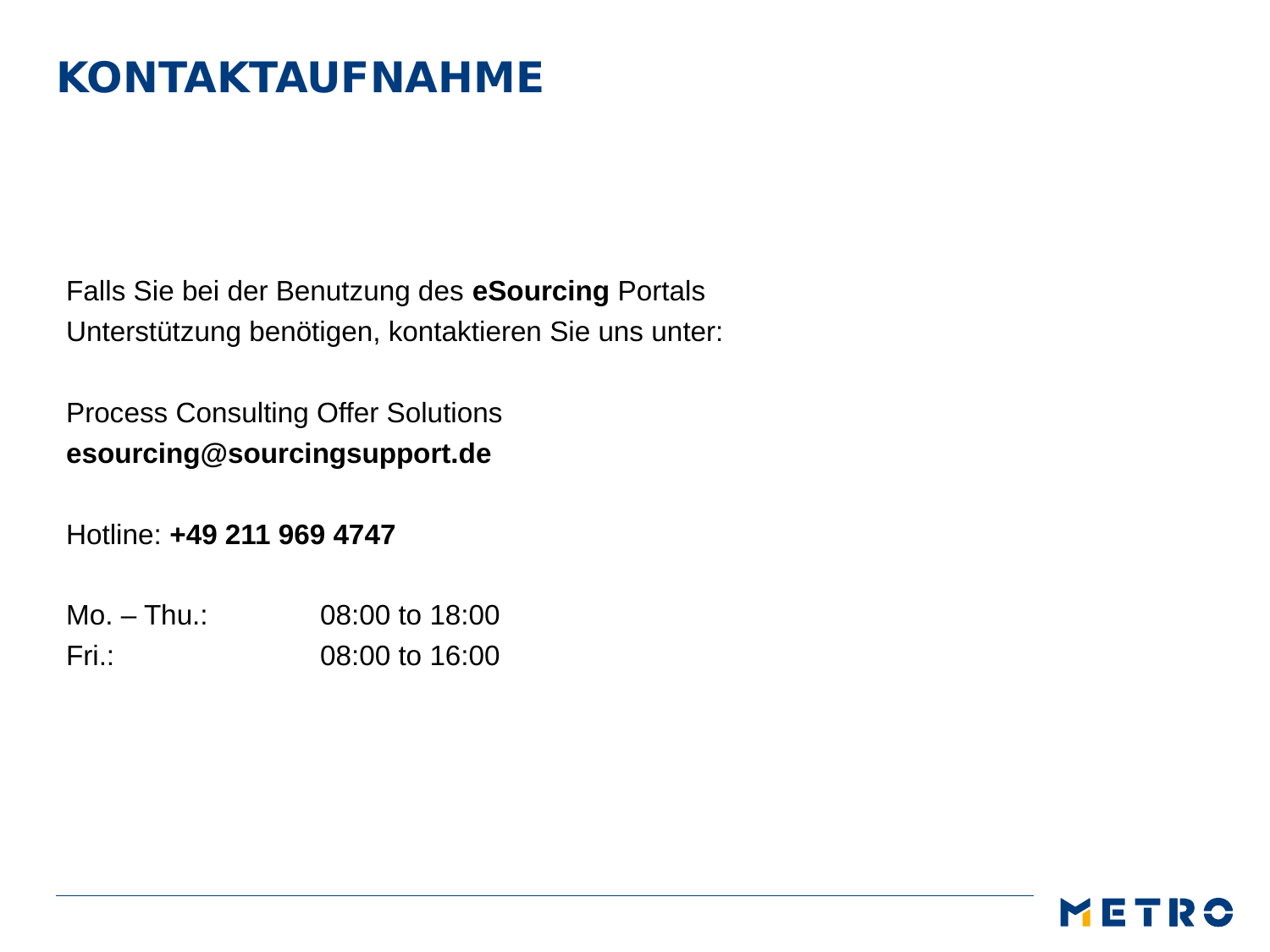

# Kontaktaufnahme
Falls Sie bei der Benutzung des eSourcing Portals Unterstützung benötigen, kontaktieren Sie uns unter:

Process Consulting Offer Solutions
esourcing@sourcingsupport.de

Hotline: +49 211 969 4747

Mo. – Thu.: 	08:00 to 18:00
Fri.:		08:00 to 16:00